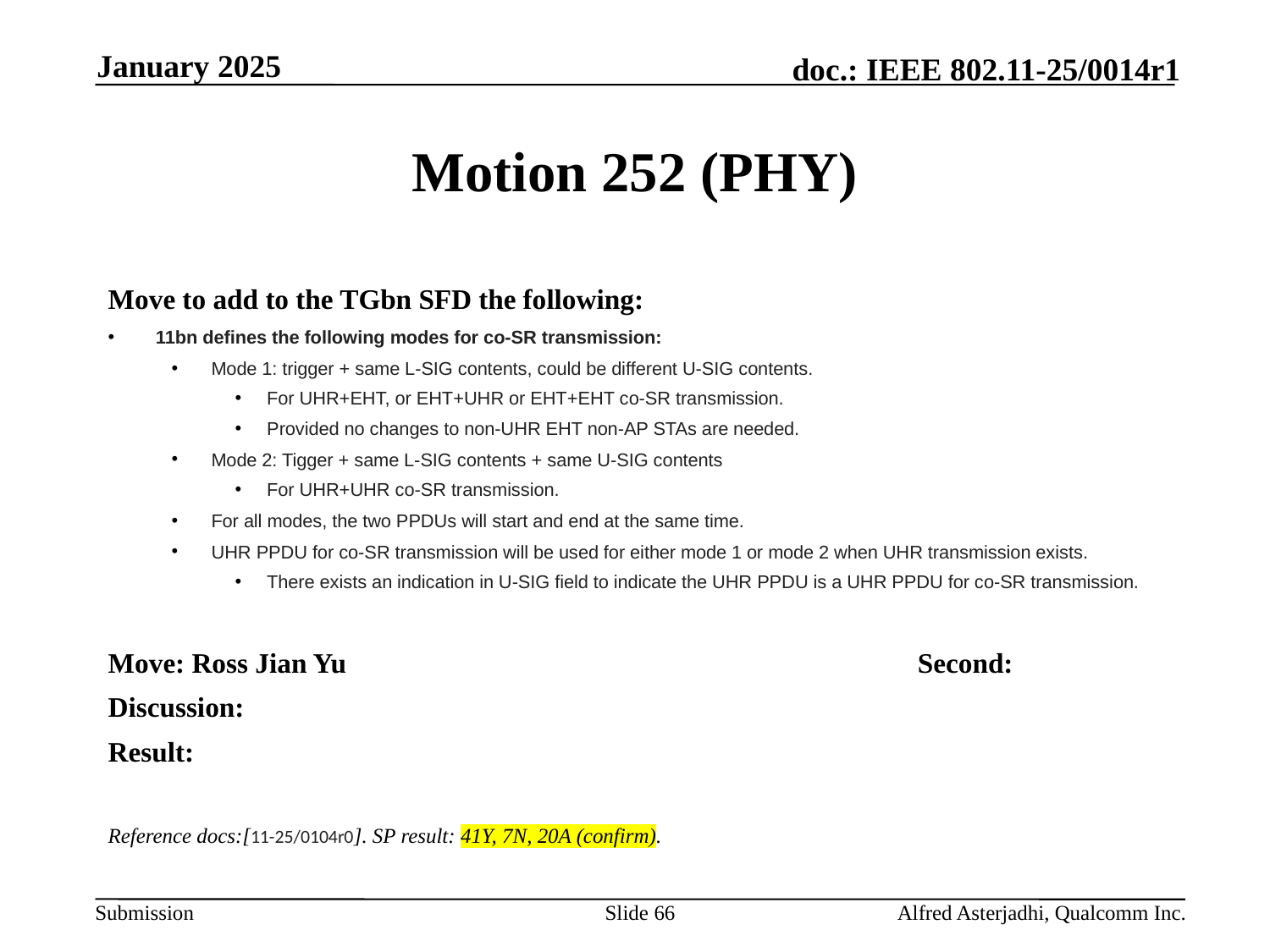

January 2025
# Motion 252 (PHY)
Move to add to the TGbn SFD the following:
11bn defines the following modes for co-SR transmission:
Mode 1: trigger + same L-SIG contents, could be different U-SIG contents.
For UHR+EHT, or EHT+UHR or EHT+EHT co-SR transmission.
Provided no changes to non-UHR EHT non-AP STAs are needed.
Mode 2: Tigger + same L-SIG contents + same U-SIG contents
For UHR+UHR co-SR transmission.
For all modes, the two PPDUs will start and end at the same time.
UHR PPDU for co-SR transmission will be used for either mode 1 or mode 2 when UHR transmission exists.
There exists an indication in U-SIG field to indicate the UHR PPDU is a UHR PPDU for co-SR transmission.

Move: Ross Jian Yu 					Second:
Discussion:
Result:

Reference docs:[11-25/0104r0]. SP result: 41Y, 7N, 20A (confirm).

Slide 66
Alfred Asterjadhi, Qualcomm Inc.